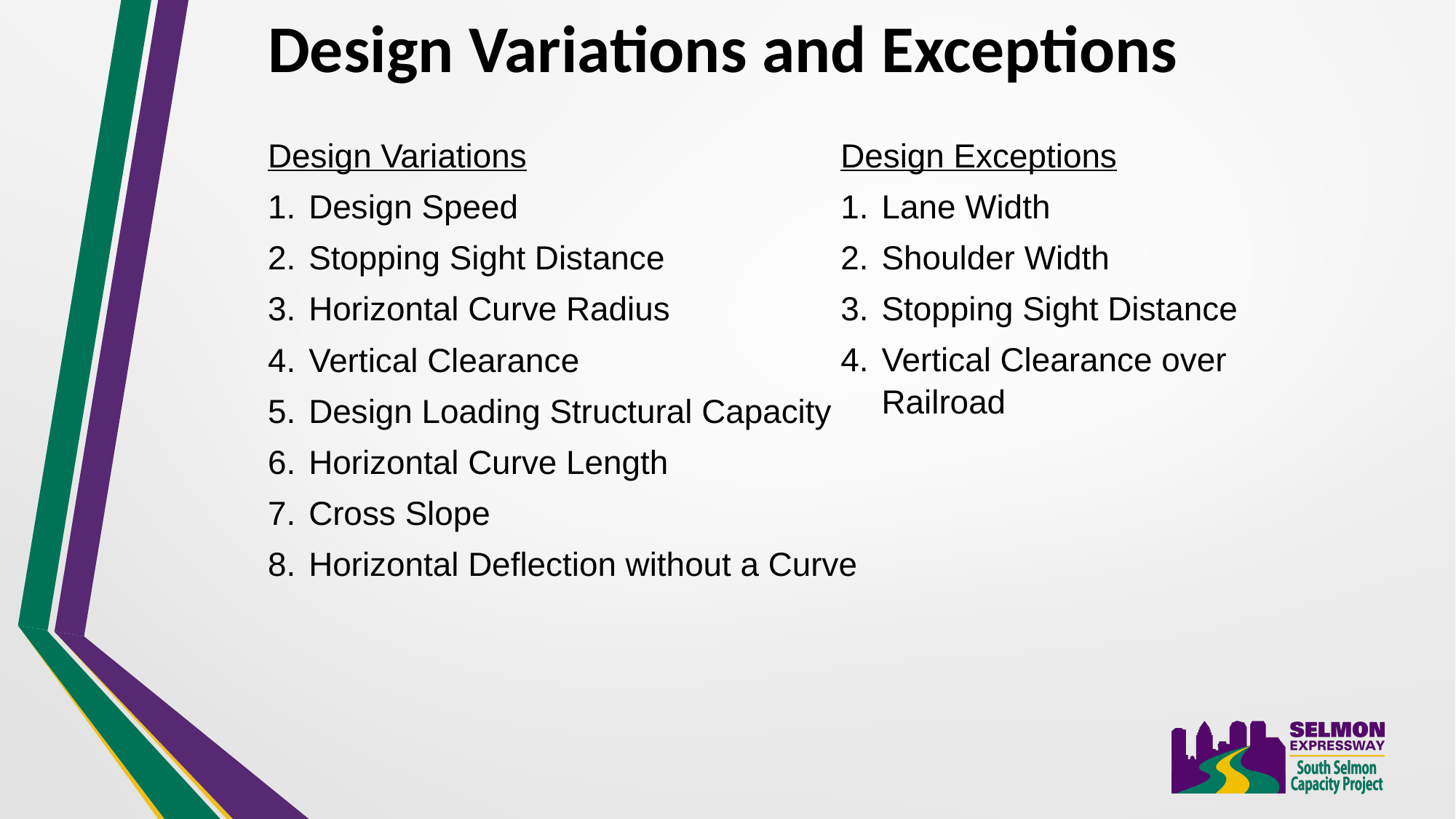

Design Variations and Exceptions
Design Variations
Design Speed
Stopping Sight Distance
Horizontal Curve Radius
Vertical Clearance
Design Loading Structural Capacity
Horizontal Curve Length
Cross Slope
Horizontal Deflection without a Curve

Design Exceptions
Lane Width
Shoulder Width
Stopping Sight Distance
Vertical Clearance over Railroad